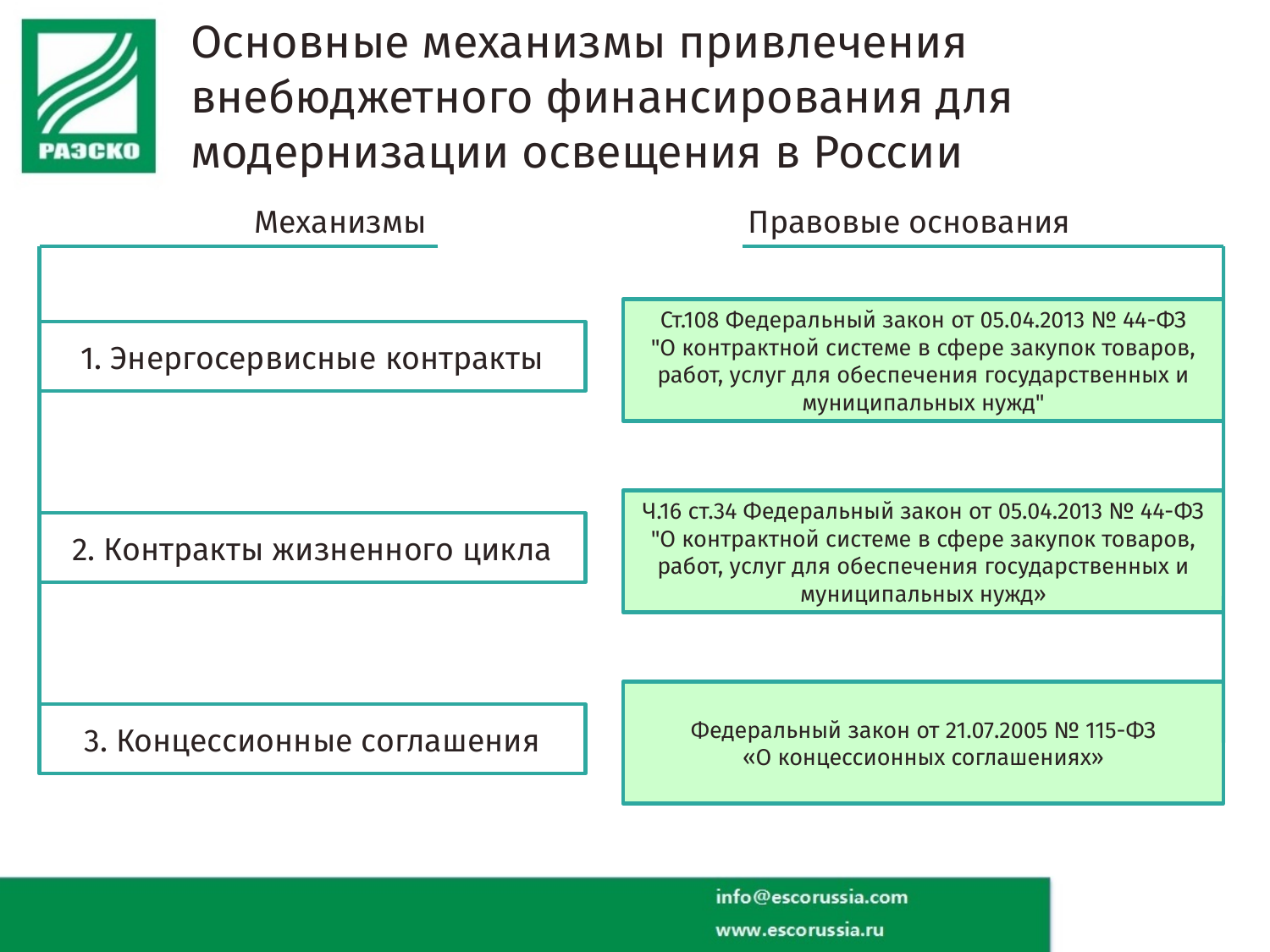

# Основные механизмы привлечения внебюджетного финансирования для модернизации освещения в России
Механизмы
Правовые основания
Ст.108 Федеральный закон от 05.04.2013 № 44-ФЗ
"О контрактной системе в сфере закупок товаров, работ, услуг для обеспечения государственных и муниципальных нужд"
1. Энергосервисные контракты
Ч.16 ст.34 Федеральный закон от 05.04.2013 № 44-ФЗ
"О контрактной системе в сфере закупок товаров, работ, услуг для обеспечения государственных и муниципальных нужд»
2. Контракты жизненного цикла
Федеральный закон от 21.07.2005 № 115-ФЗ
«О концессионных соглашениях»
3. Концессионные соглашения